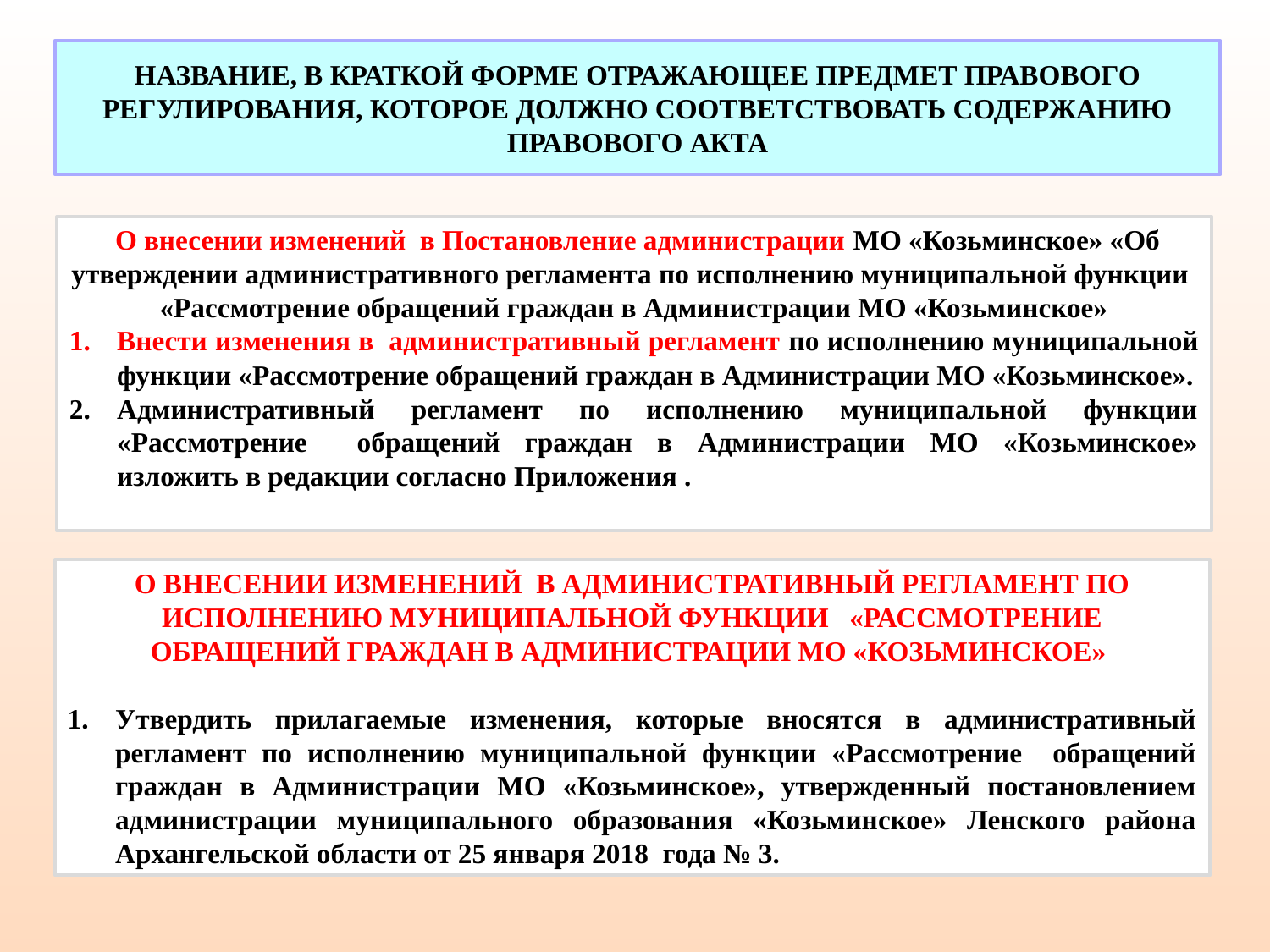

НАЗВАНИЕ, В КРАТКОЙ ФОРМЕ ОТРАЖАЮЩЕЕ ПРЕДМЕТ ПРАВОВОГО РЕГУЛИРОВАНИЯ, КОТОРОЕ ДОЛЖНО СООТВЕТСТВОВАТЬ СОДЕРЖАНИЮ ПРАВОВОГО АКТА
 О внесении изменений  в Постановление администрации МО «Козьминское» «Об утверждении административного регламента по исполнению муниципальной функции   «Рассмотрение обращений граждан в Администрации МО «Козьминское»
Внести изменения в  административный регламент по исполнению муниципальной функции «Рассмотрение обращений граждан в Администрации МО «Козьминское».
Административный регламент по исполнению муниципальной функции «Рассмотрение  обращений граждан в Администрации МО «Козьминское» изложить в редакции согласно Приложения .

О ВНЕСЕНИИ ИЗМЕНЕНИЙ  В АДМИНИСТРАТИВНЫЙ РЕГЛАМЕНТ ПО ИСПОЛНЕНИЮ МУНИЦИПАЛЬНОЙ ФУНКЦИИ   «РАССМОТРЕНИЕ ОБРАЩЕНИЙ ГРАЖДАН В АДМИНИСТРАЦИИ МО «КОЗЬМИНСКОЕ»

Утвердить прилагаемые изменения, которые вносятся в административный регламент по исполнению муниципальной функции «Рассмотрение  обращений граждан в Администрации МО «Козьминское», утвержденный постановлением администрации муниципального образования «Козьминское» Ленского района Архангельской области от 25 января 2018  года № 3.